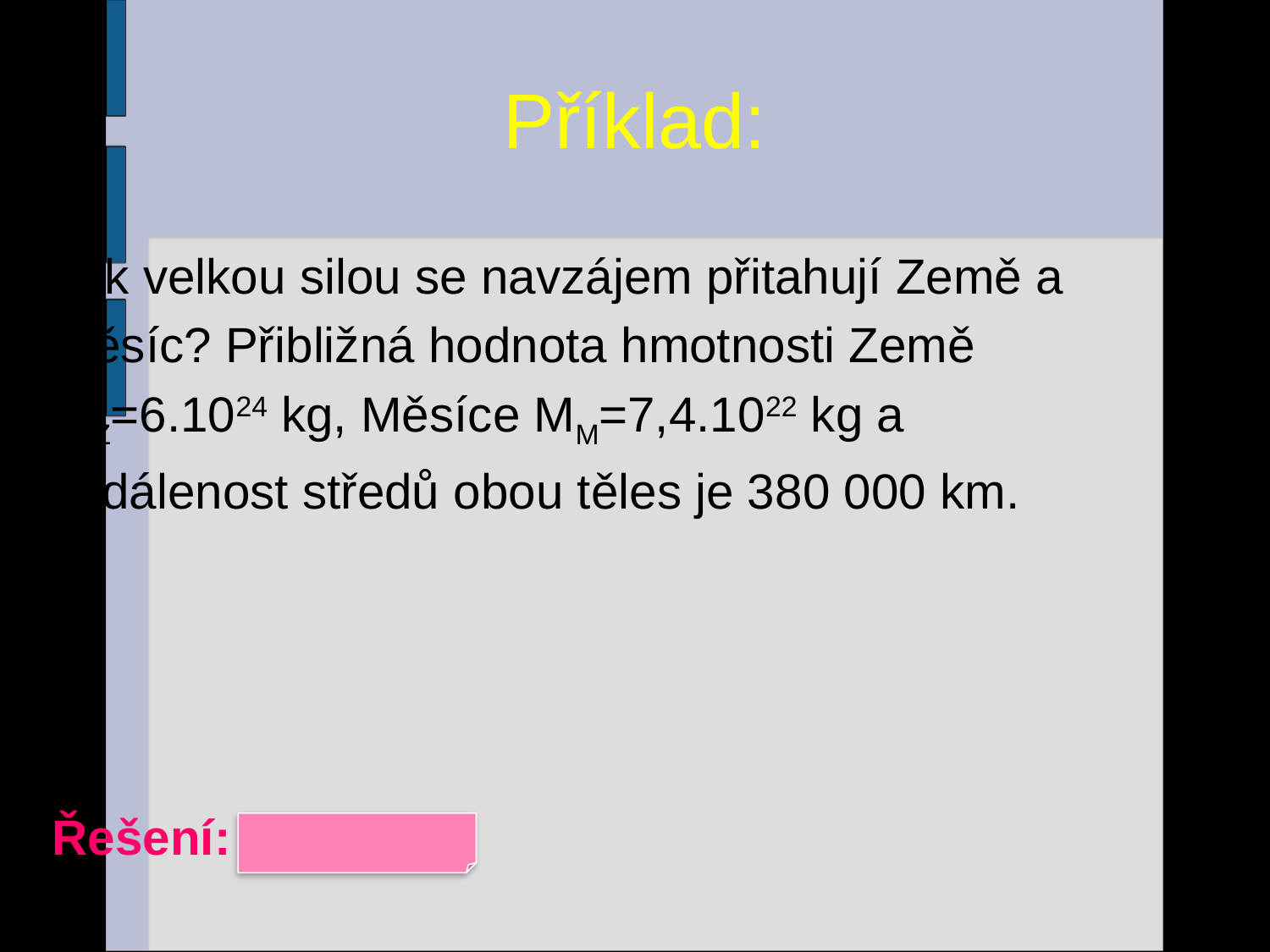

# Příklad:
Jak velkou silou se navzájem přitahují Země a
Měsíc? Přibližná hodnota hmotnosti Země
MZ=6.1024 kg, Měsíce MM=7,4.1022 kg a
vzdálenost středů obou těles je 380 000 km.

Řešení: 2. 1020 N

4